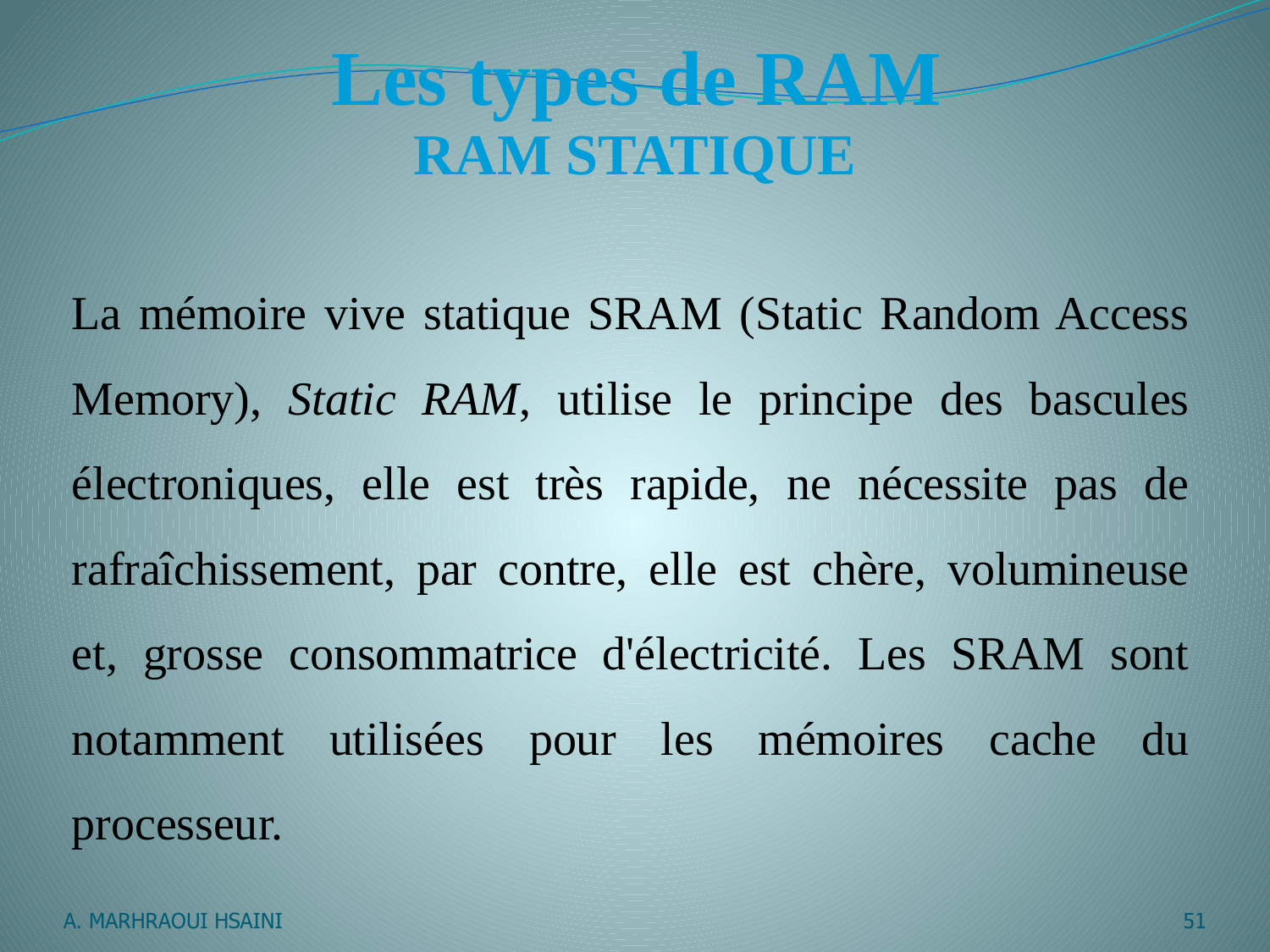

Les types de RAM

# RAM STATIQUE
La mémoire vive statique SRAM (Static Random Access Memory), Static RAM, utilise le principe des bascules électroniques, elle est très rapide, ne nécessite pas de rafraîchissement, par contre, elle est chère, volumineuse et, grosse consommatrice d'électricité. Les SRAM sont notamment utilisées pour les mémoires cache du processeur.
A. MARHRAOUI HSAINI
51